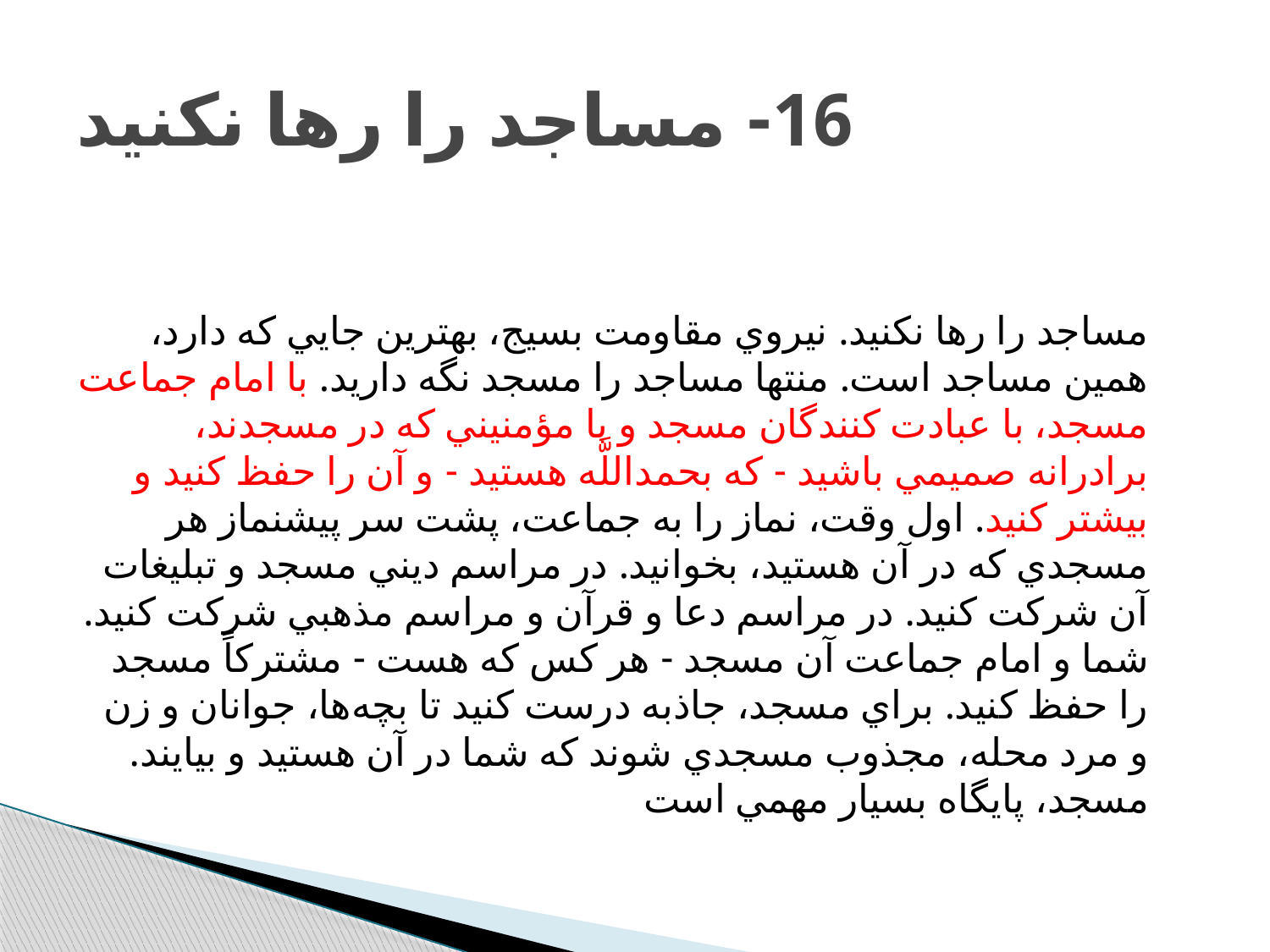

# 16- مساجد را رها نكنيد
مساجد را رها نكنيد. نيروي مقاومت بسيج، بهترين جايي كه دارد، همين مساجد است. منتها مساجد را مسجد نگه داريد. با امام جماعت مسجد، با عبادت كنندگان مسجد و با مؤمنيني كه در مسجدند، برادرانه صميمي باشيد - كه بحمداللَّه هستيد - و آن را حفظ كنيد و بيشتر كنيد. اول وقت، نماز را به جماعت، پشت سر پيشنماز هر مسجدي كه در آن هستيد، بخوانيد. در مراسم ديني مسجد و تبليغات آن شركت كنيد. در مراسم دعا و قرآن و مراسم مذهبي شركت كنيد. شما و امام جماعت آن مسجد - هر كس كه هست - مشتركاً مسجد را حفظ كنيد. براي مسجد، جاذبه درست كنيد تا بچه‌ها، جوانان و زن و مرد محله، مجذوب مسجدي شوند كه شما در آن هستيد و بيايند. مسجد، پايگاه بسيار مهمي است